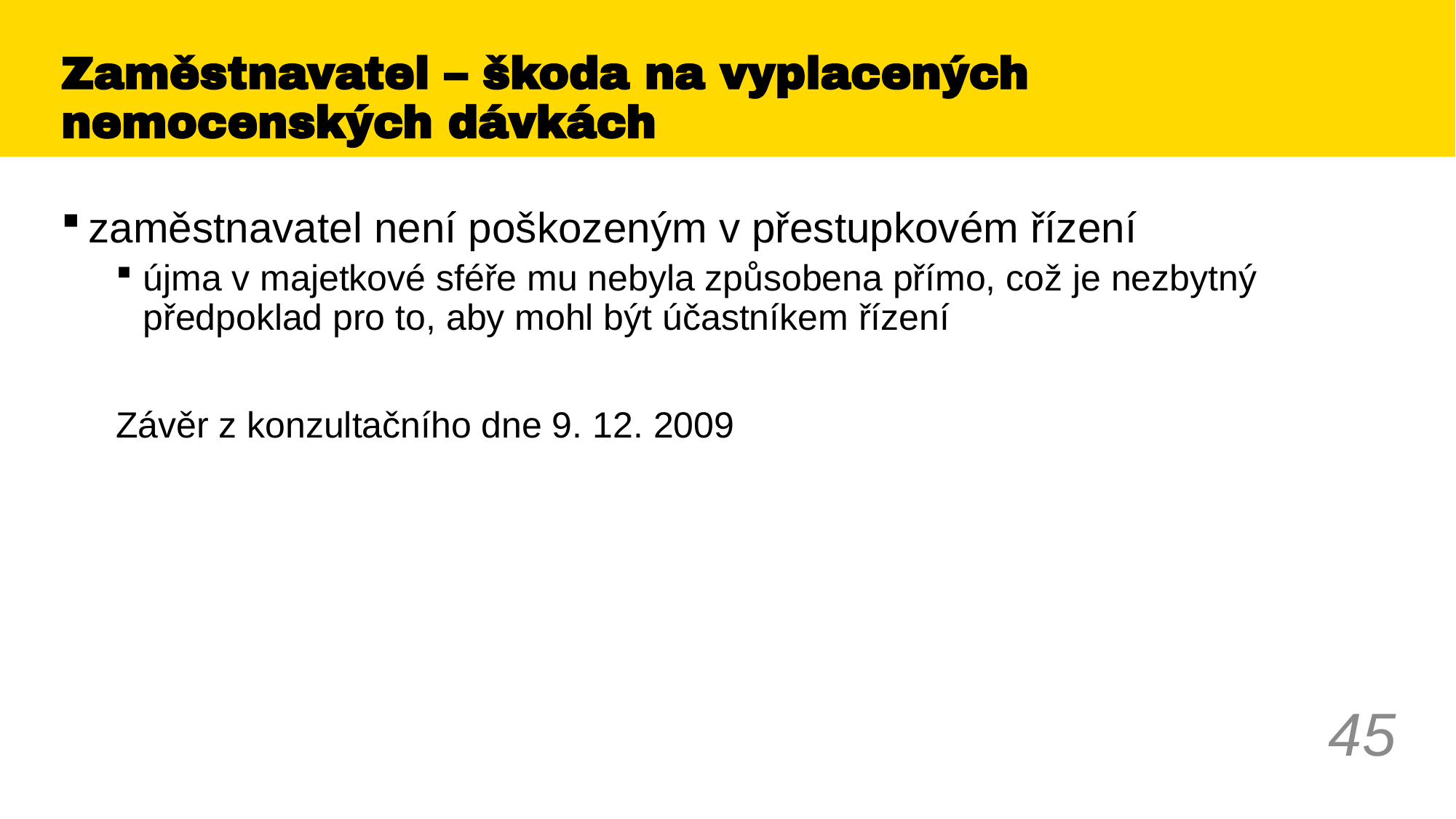

# Zaměstnavatel – škoda na vyplacených nemocenských dávkách
zaměstnavatel není poškozeným v přestupkovém řízení
újma v majetkové sféře mu nebyla způsobena přímo, což je nezbytný předpoklad pro to, aby mohl být účastníkem řízení

Závěr z konzultačního dne 9. 12. 2009

45